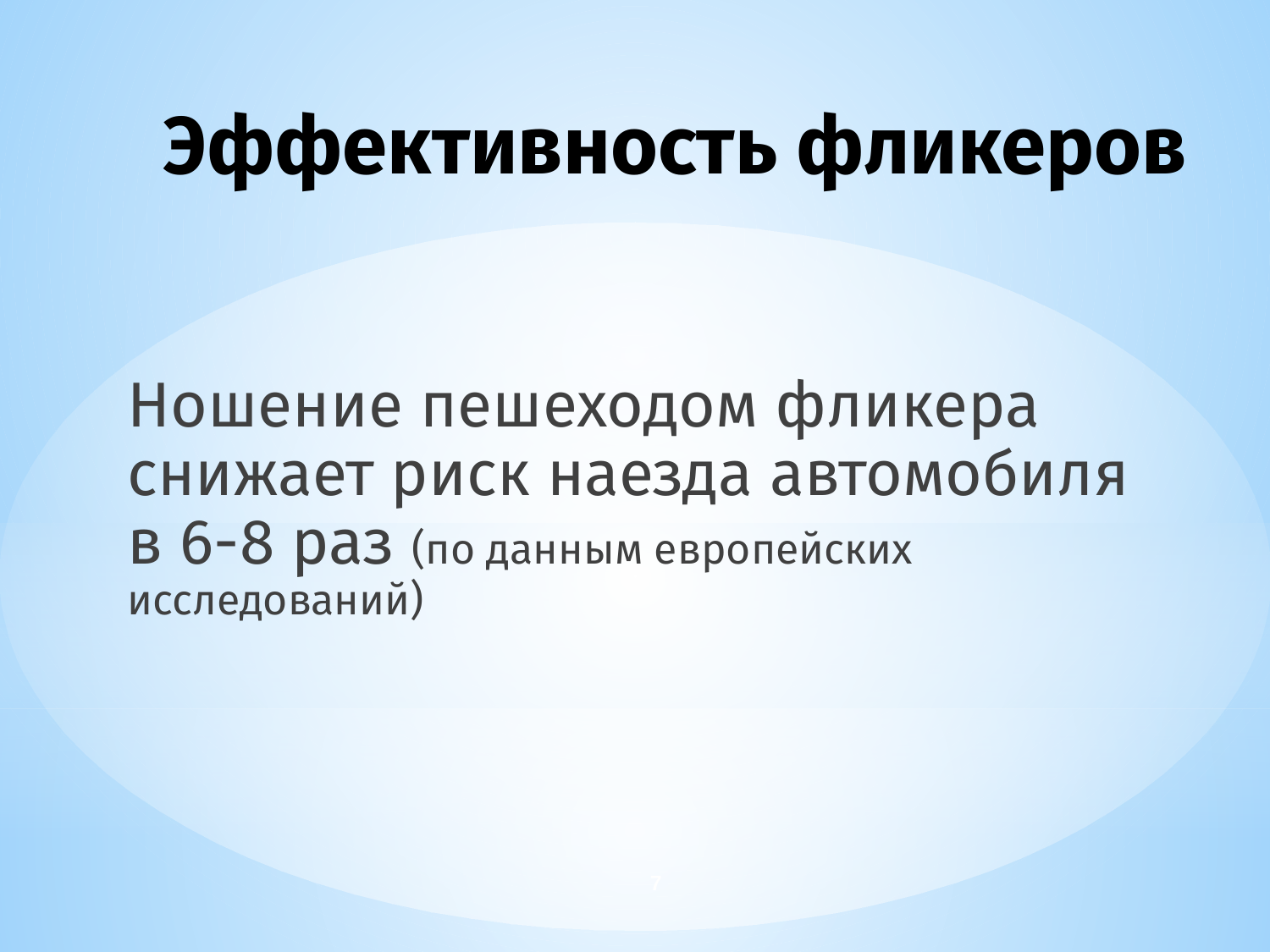

# Эффективность фликеров
Ношение пешеходом фликера снижает риск наезда автомобиля в 6-8 раз (по данным европейских исследований)
7